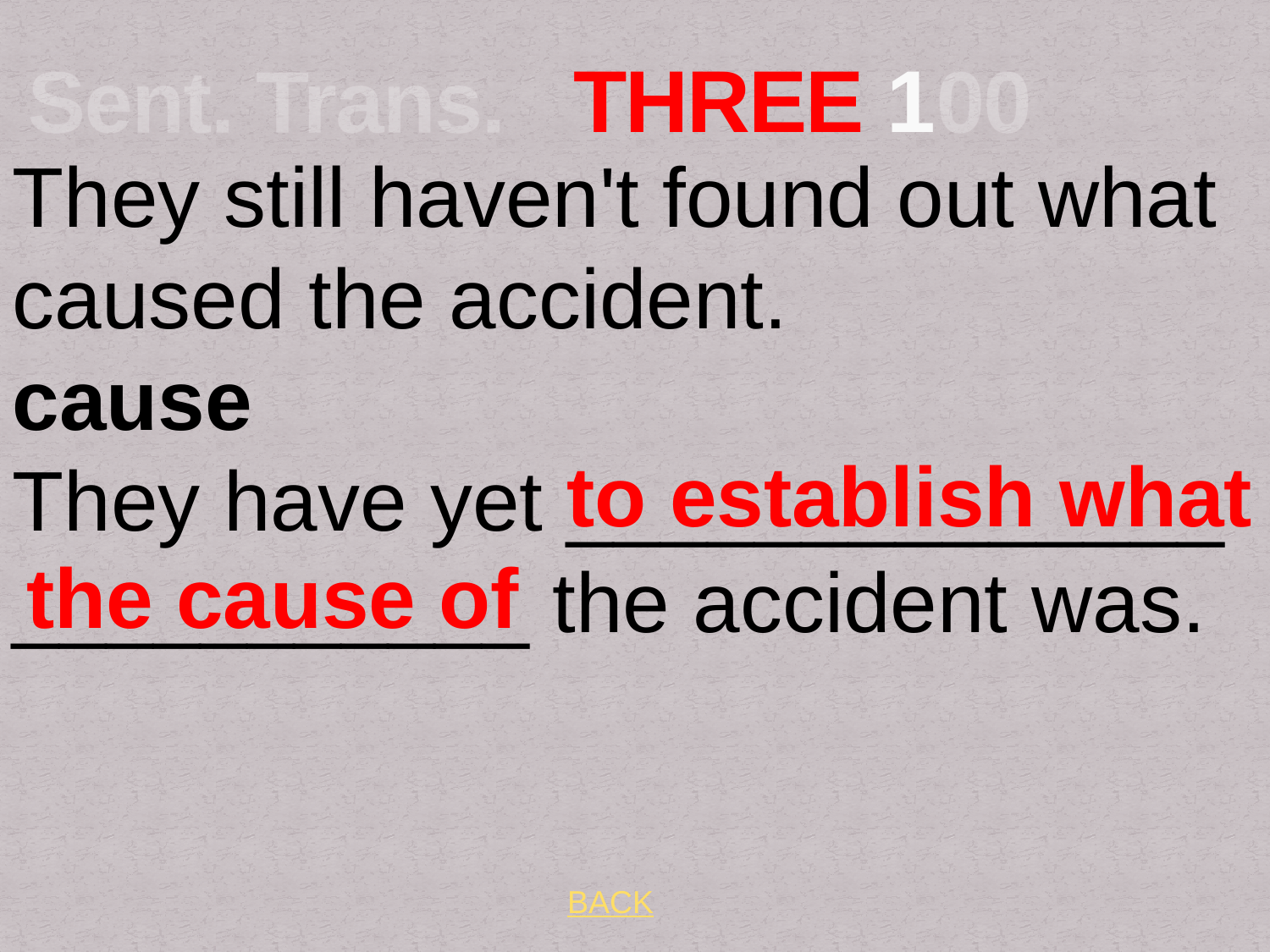

# Sent. Trans.   THREE 100
They still haven't found out what caused the accident.
cause
They have yet ______________ ___________ the accident was.
                       to establish what the cause of
BACK